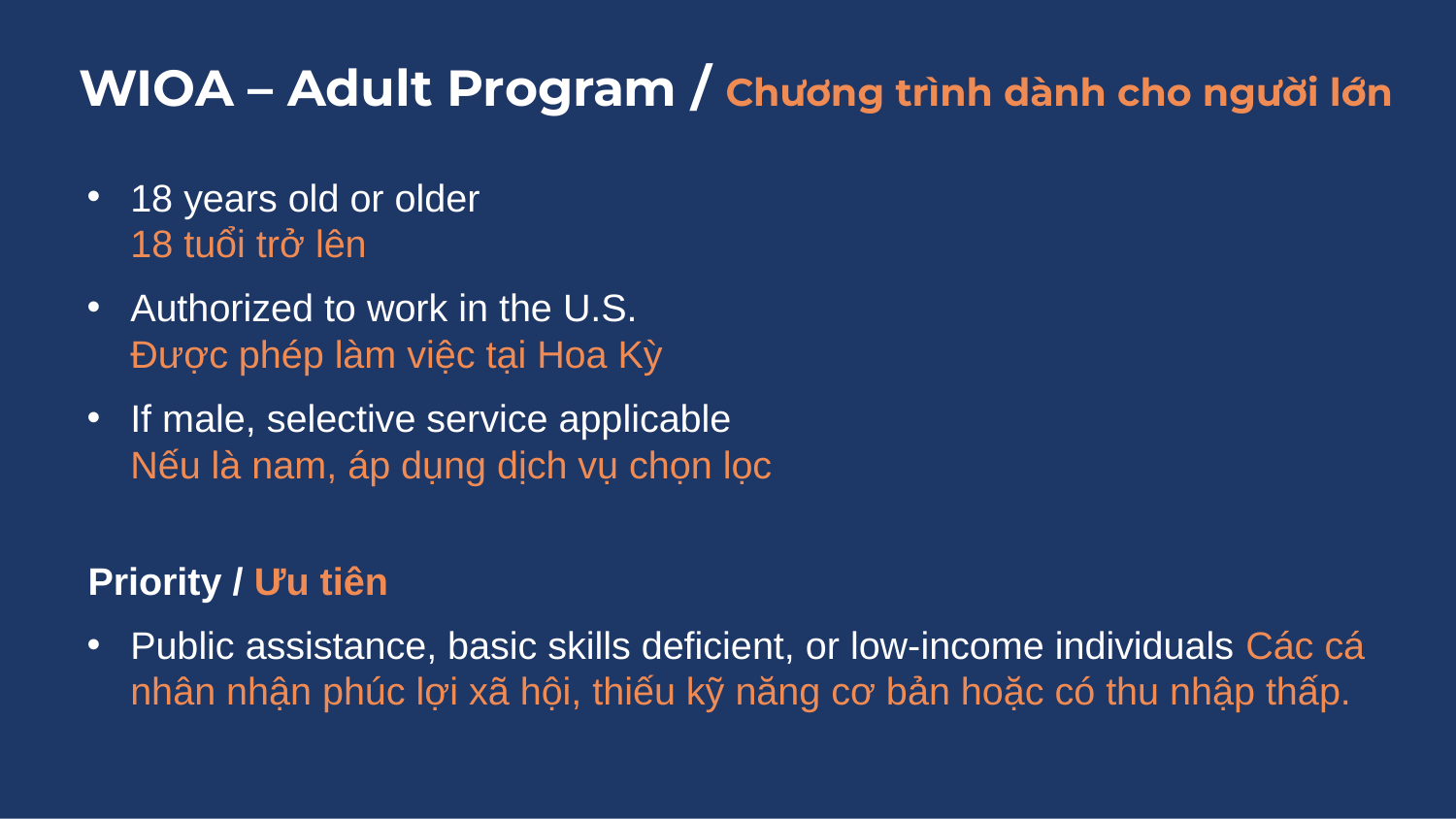

# WIOA – Adult Program / Chương trình dành cho người lớn
18 years old or older
18 tuổi trở lên
Authorized to work in the U.S.
Được phép làm việc tại Hoa Kỳ
If male, selective service applicable
Nếu là nam, áp dụng dịch vụ chọn lọc

Priority / Ưu tiên
Public assistance, basic skills deficient, or low-income individuals Các cá nhân nhận phúc lợi xã hội, thiếu kỹ năng cơ bản hoặc có thu nhập thấp.